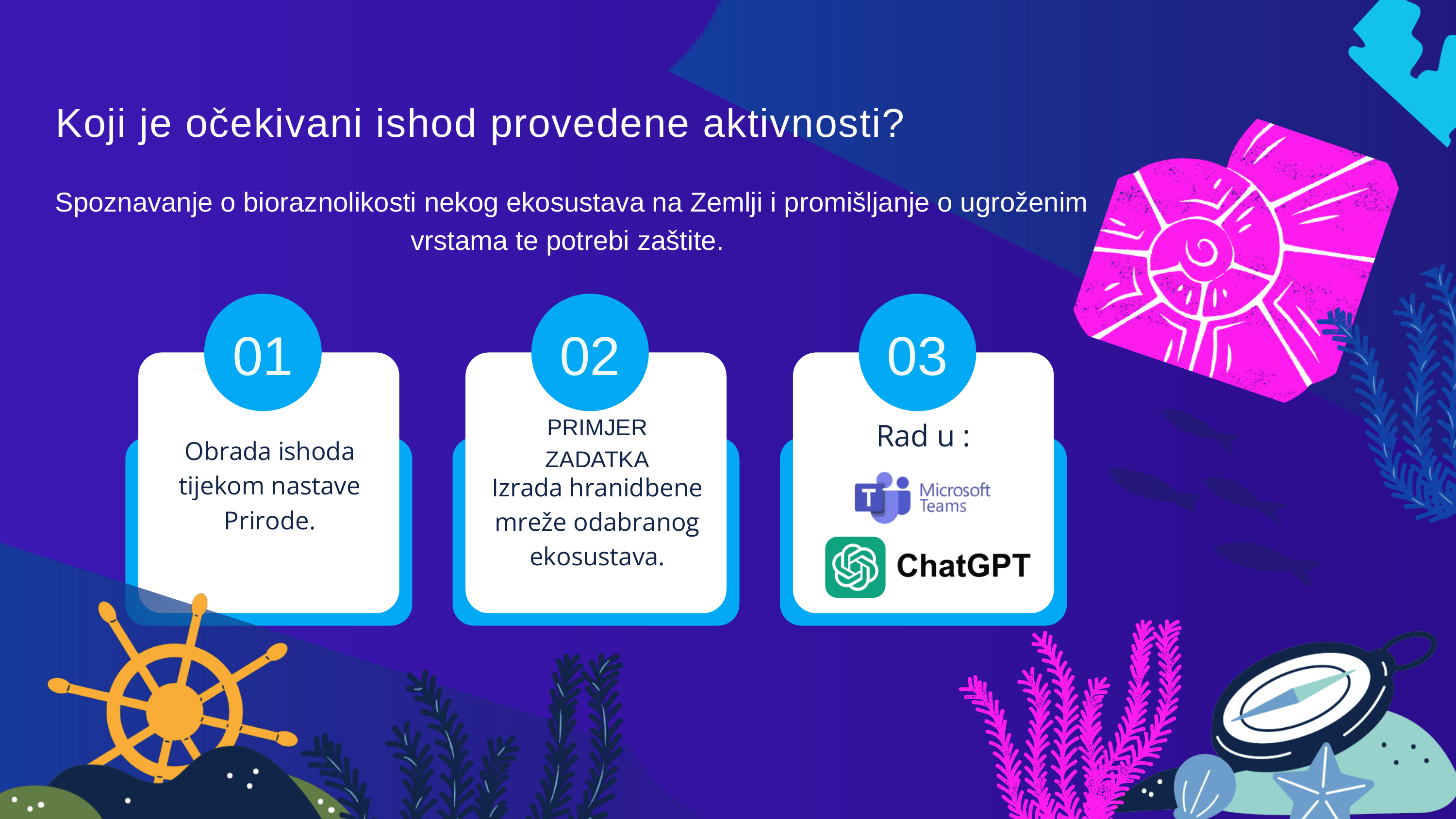

Koji je očekivani ishod provedene aktivnosti?

Spoznavanje o bioraznolikosti nekog ekosustava na Zemlji i promišljanje o ugroženim vrstama te potrebi zaštite.

01
02
03

PRIMJER ZADATKA

Rad u :
Obrada ishoda tijekom nastave Prirode.

Izrada hranidbene mreže odabranog ekosustava.